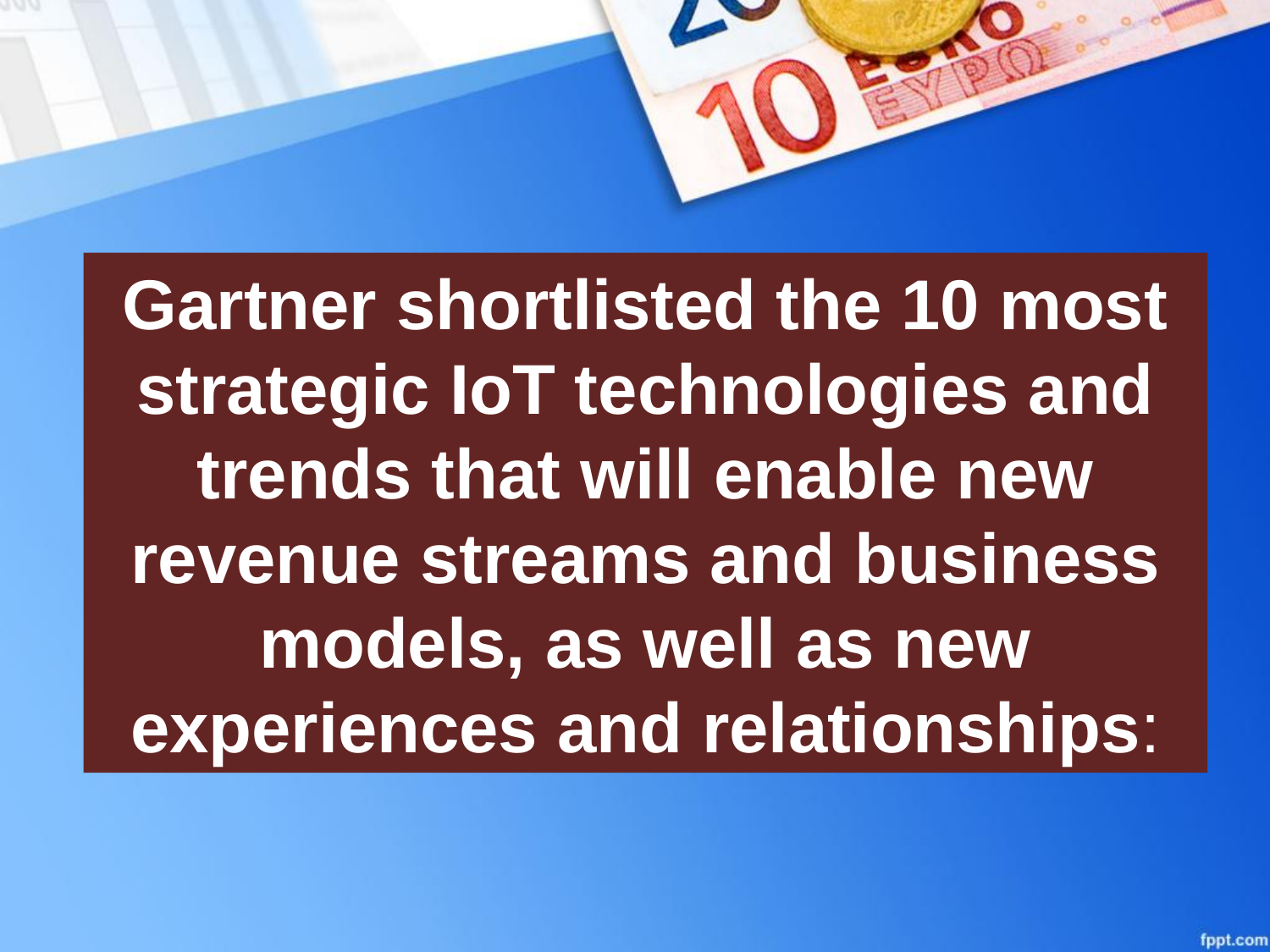

Gartner shortlisted the 10 most strategic IoT technologies and trends that will enable new revenue streams and business models, as well as new experiences and relationships: